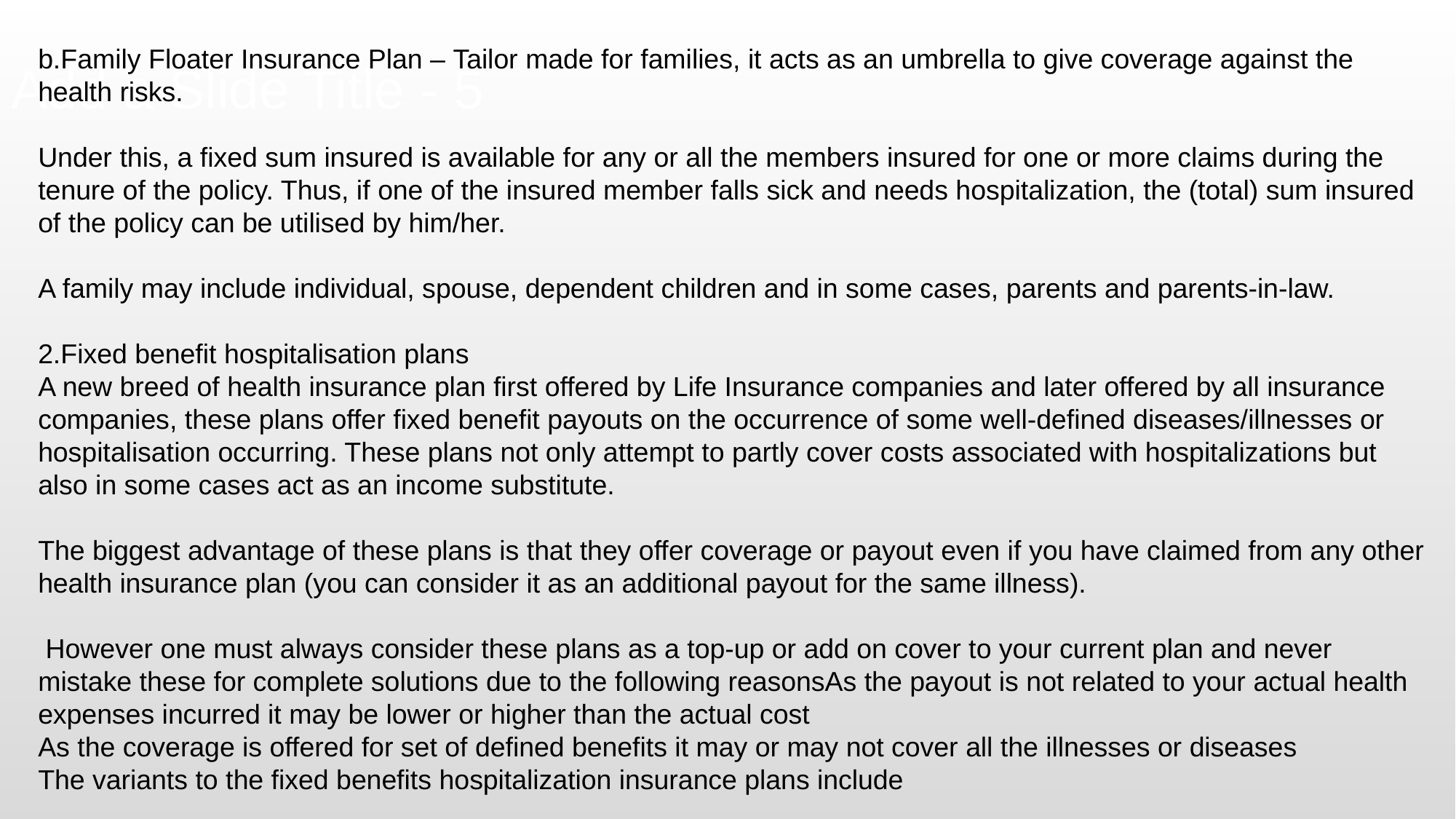

Add a Slide Title - 5
b.Family Floater Insurance Plan – Tailor made for families, it acts as an umbrella to give coverage against the health risks.
Under this, a fixed sum insured is available for any or all the members insured for one or more claims during the tenure of the policy. Thus, if one of the insured member falls sick and needs hospitalization, the (total) sum insured of the policy can be utilised by him/her.
A family may include individual, spouse, dependent children and in some cases, parents and parents-in-law. 
2.Fixed benefit hospitalisation plans
A new breed of health insurance plan first offered by Life Insurance companies and later offered by all insurance companies, these plans offer fixed benefit payouts on the occurrence of some well-defined diseases/illnesses or hospitalisation occurring. These plans not only attempt to partly cover costs associated with hospitalizations but also in some cases act as an income substitute.
The biggest advantage of these plans is that they offer coverage or payout even if you have claimed from any other health insurance plan (you can consider it as an additional payout for the same illness).
 However one must always consider these plans as a top-up or add on cover to your current plan and never mistake these for complete solutions due to the following reasonsAs the payout is not related to your actual health expenses incurred it may be lower or higher than the actual cost
As the coverage is offered for set of defined benefits it may or may not cover all the illnesses or diseases
The variants to the fixed benefits hospitalization insurance plans include